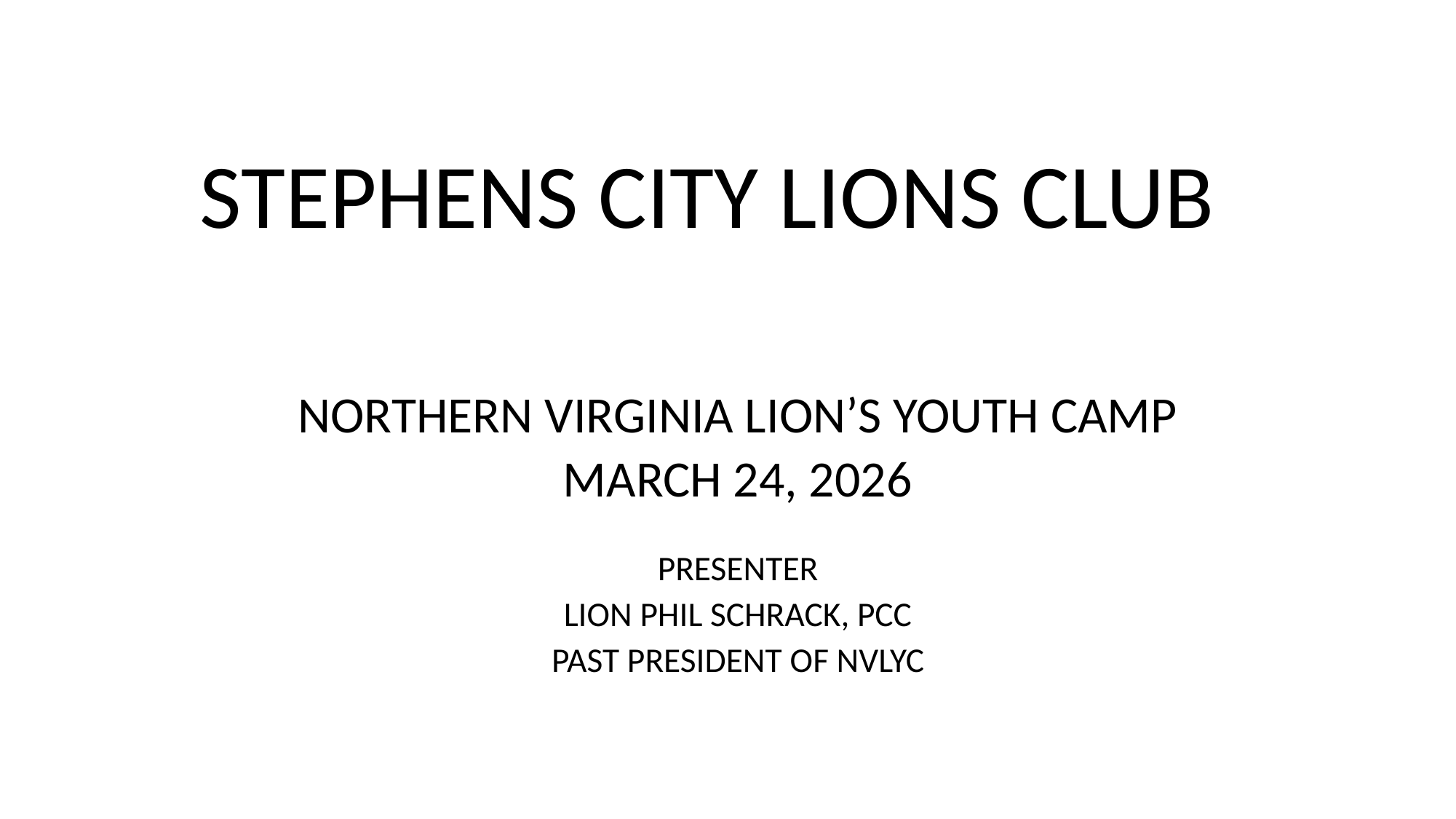

# STEPHENS CITY LIONS CLUB
NORTHERN VIRGINIA LION’S YOUTH CAMP
MARCH 24, 2026

PRESENTER
LION PHIL SCHRACK, PCC
PAST PRESIDENT OF NVLYC